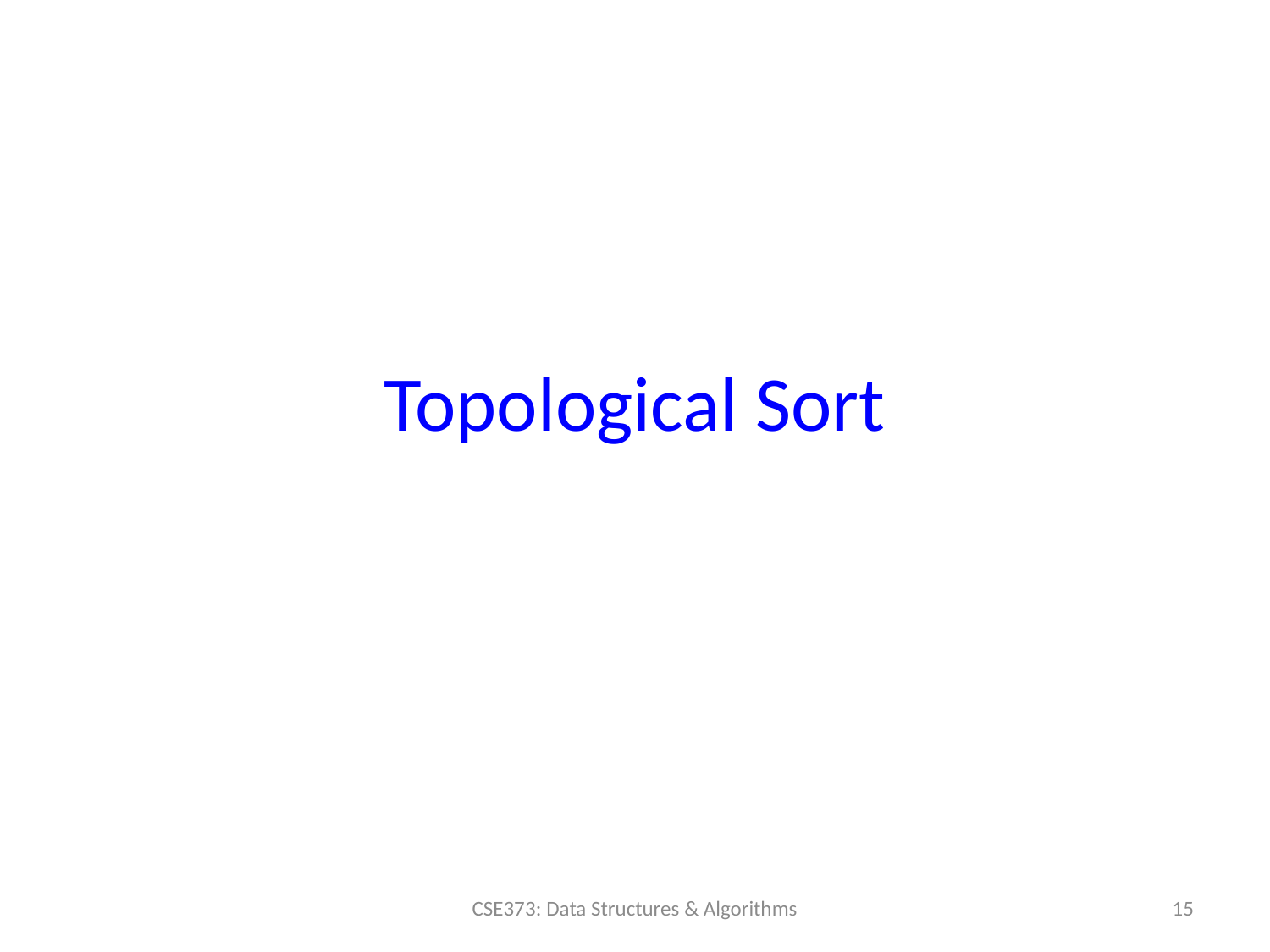

# Topological Sort
15
CSE373: Data Structures & Algorithms